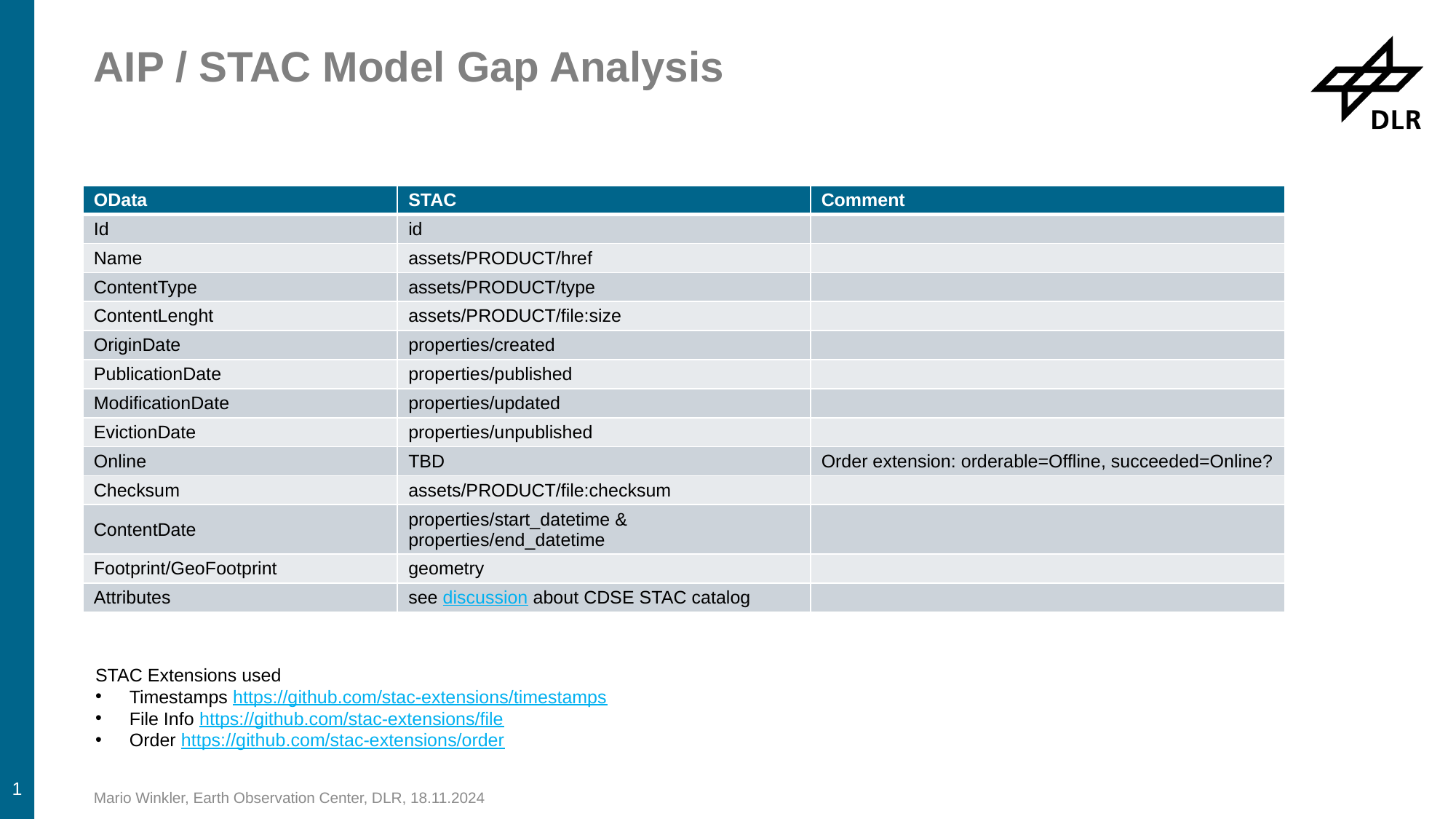

# AIP / STAC Model Gap Analysis
| OData | STAC | Comment |
| --- | --- | --- |
| Id | id |  |
| Name | assets/PRODUCT/href |  |
| ContentType | assets/PRODUCT/type |  |
| ContentLenght | assets/PRODUCT/file:size |  |
| OriginDate | properties/created |  |
| PublicationDate | properties/published |  |
| ModificationDate | properties/updated |  |
| EvictionDate | properties/unpublished |  |
| Online | TBD | Order extension: orderable=Offline, succeeded=Online? |
| Checksum | assets/PRODUCT/file:checksum |  |
| ContentDate | properties/start\_datetime & properties/end\_datetime |  |
| Footprint/GeoFootprint | geometry |  |
| Attributes | see discussion about CDSE STAC catalog |  |
1
STAC Extensions used
Timestamps https://github.com/stac-extensions/timestamps
File Info https://github.com/stac-extensions/file
Order https://github.com/stac-extensions/order

Mario Winkler, Earth Observation Center, DLR, 18.11.2024